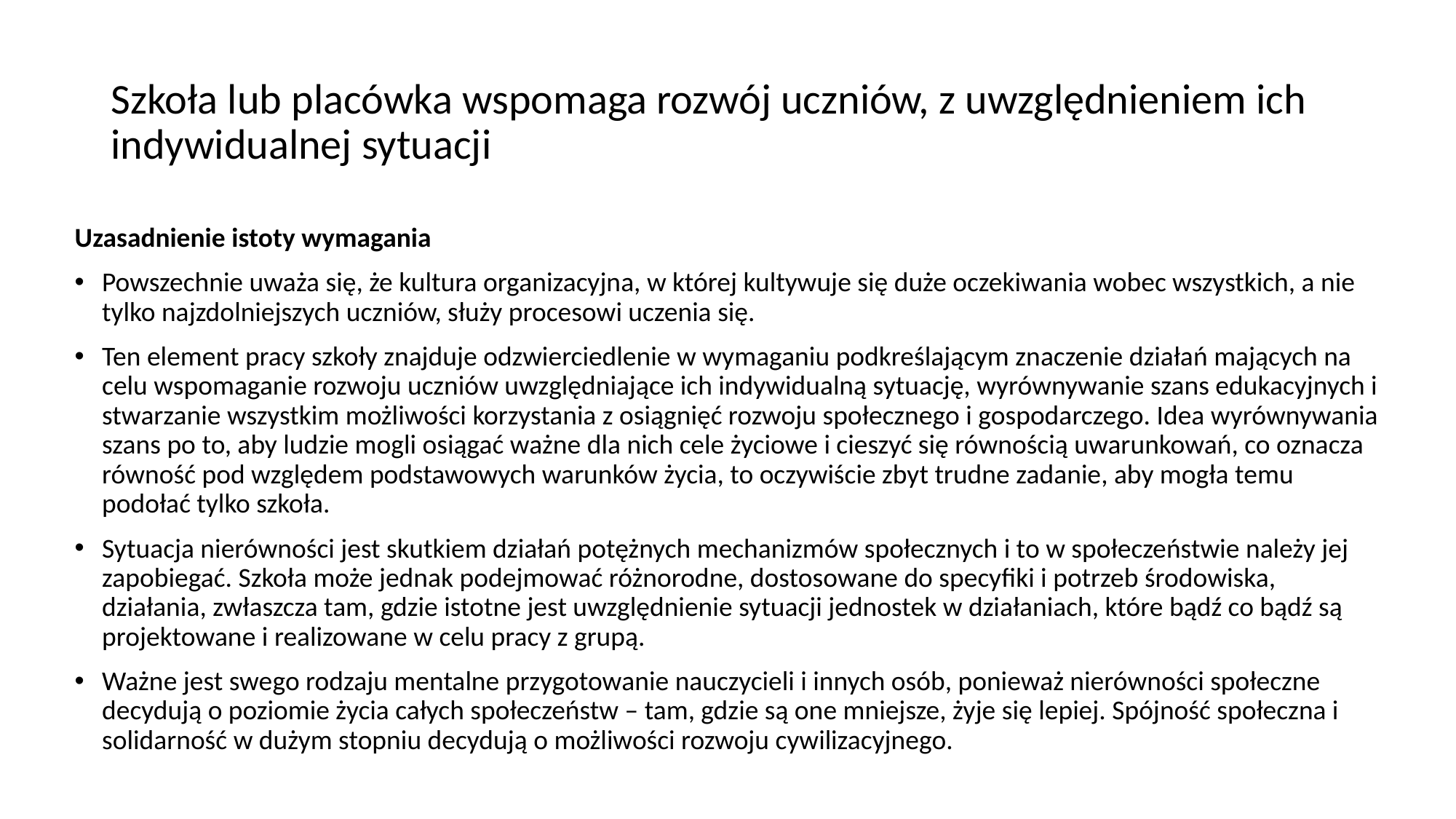

# Szkoła lub placówka wspomaga rozwój uczniów, z uwzględnieniem ich indywidualnej sytuacji
Uzasadnienie istoty wymagania
Powszechnie uważa się, że kultura organizacyjna, w której kultywuje się duże oczekiwania wobec wszystkich, a nie tylko najzdolniejszych uczniów, służy procesowi uczenia się.
Ten element pracy szkoły znajduje odzwierciedlenie w wymaganiu podkreślającym znaczenie działań mających na celu wspomaganie rozwoju uczniów uwzględniające ich indywidualną sytuację, wyrównywanie szans edukacyjnych i stwarzanie wszystkim możliwości korzystania z osiągnięć rozwoju społecznego i gospodarczego. Idea wyrównywania szans po to, aby ludzie mogli osiągać ważne dla nich cele życiowe i cieszyć się równością uwarunkowań, co oznacza równość pod względem podstawowych warunków życia, to oczywiście zbyt trudne zadanie, aby mogła temu podołać tylko szkoła.
Sytuacja nierówności jest skutkiem działań potężnych mechanizmów społecznych i to w społeczeństwie należy jej zapobiegać. Szkoła może jednak podejmować różnorodne, dostosowane do specyfiki i potrzeb środowiska, działania, zwłaszcza tam, gdzie istotne jest uwzględnienie sytuacji jednostek w działaniach, które bądź co bądź są projektowane i realizowane w celu pracy z grupą.
Ważne jest swego rodzaju mentalne przygotowanie nauczycieli i innych osób, ponieważ nierówności społeczne decydują o poziomie życia całych społeczeństw – tam, gdzie są one mniejsze, żyje się lepiej. Spójność społeczna i solidarność w dużym stopniu decydują o możliwości rozwoju cywilizacyjnego.